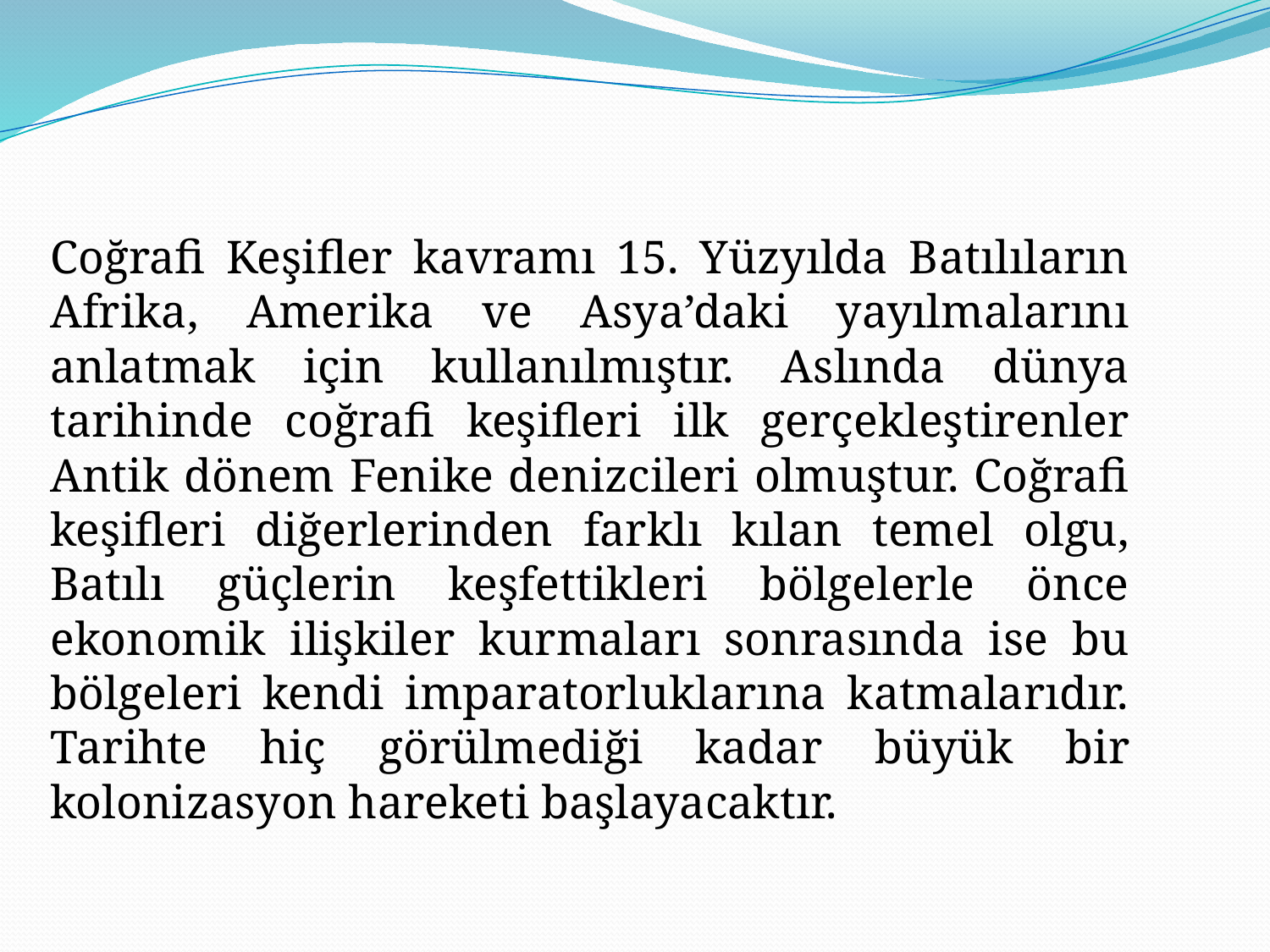

Coğrafi Keşifler kavramı 15. Yüzyılda Batılıların Afrika, Amerika ve Asya’daki yayılmalarını anlatmak için kullanılmıştır. Aslında dünya tarihinde coğrafi keşifleri ilk gerçekleştirenler Antik dönem Fenike denizcileri olmuştur. Coğrafi keşifleri diğerlerinden farklı kılan temel olgu, Batılı güçlerin keşfettikleri bölgelerle önce ekonomik ilişkiler kurmaları sonrasında ise bu bölgeleri kendi imparatorluklarına katmalarıdır. Tarihte hiç görülmediği kadar büyük bir kolonizasyon hareketi başlayacaktır.